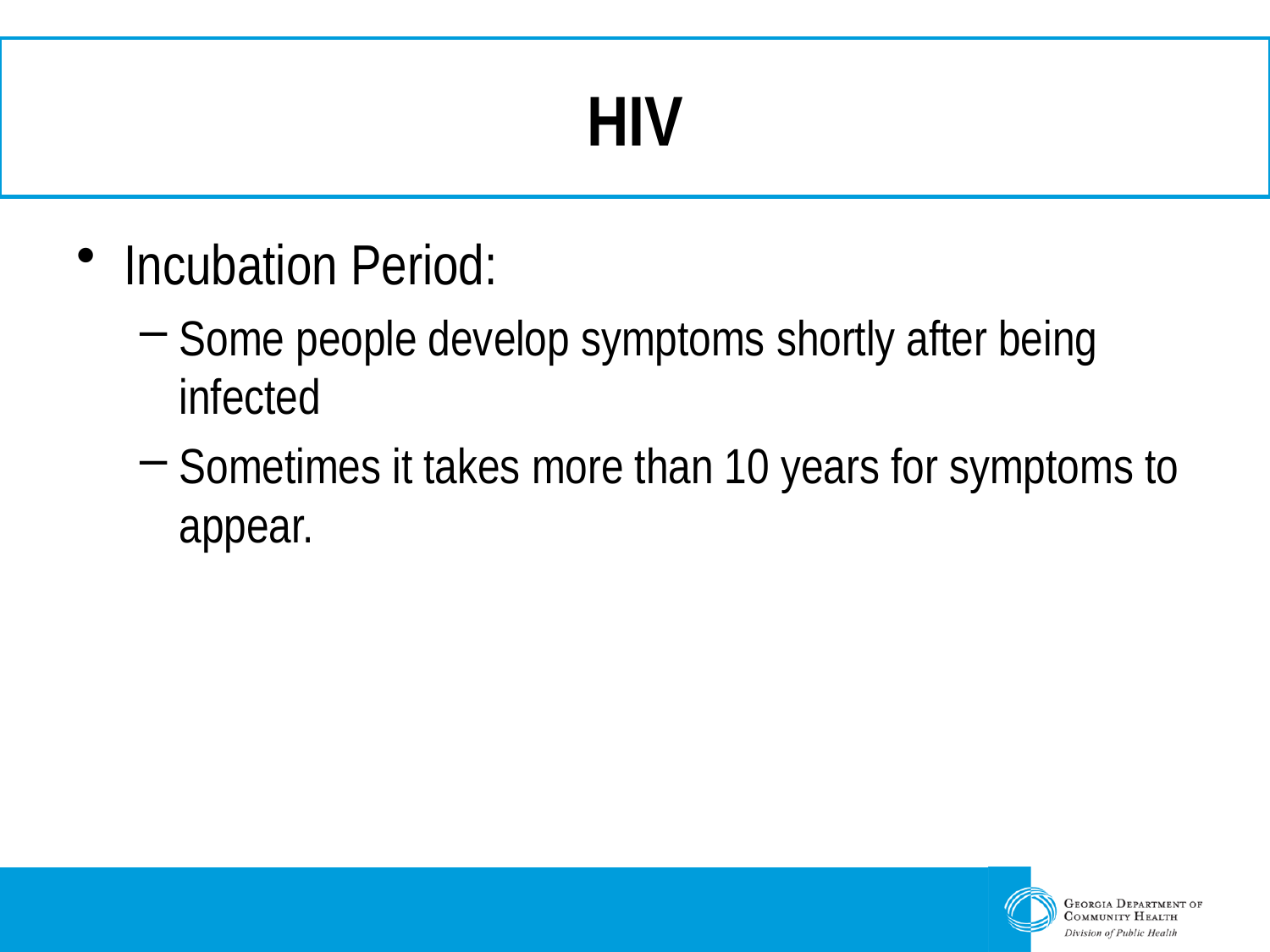

# HIV
Incubation Period:
Some people develop symptoms shortly after being infected
Sometimes it takes more than 10 years for symptoms to appear.